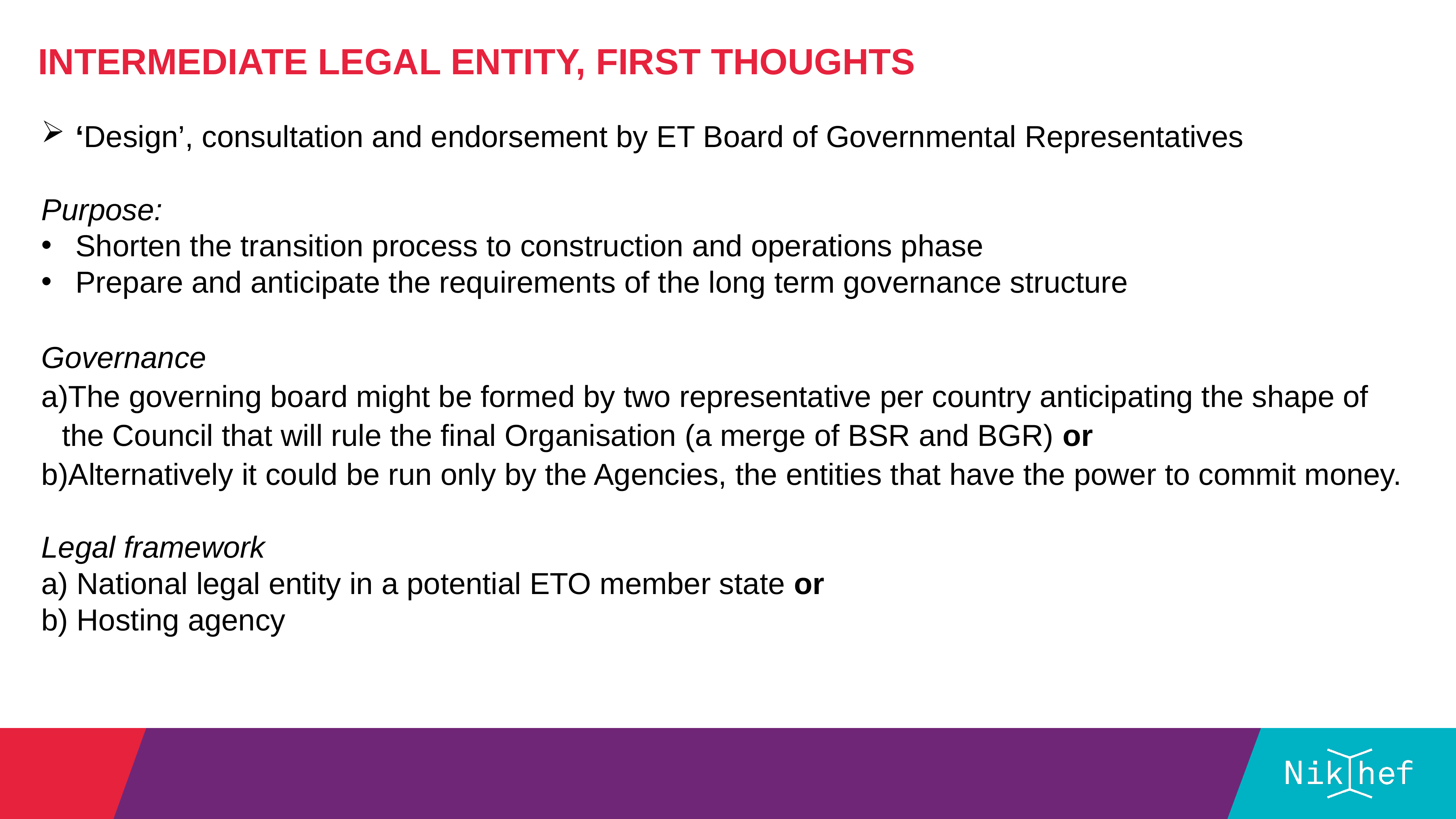

INTERMEDIATE legal entity, first thoughts
‘Design’, consultation and endorsement by ET Board of Governmental Representatives

Purpose:
Shorten the transition process to construction and operations phase
Prepare and anticipate the requirements of the long term governance structure

Governance
The governing board might be formed by two representative per country anticipating the shape of the Council that will rule the final Organisation (a merge of BSR and BGR) or
Alternatively it could be run only by the Agencies, the entities that have the power to commit money.

Legal framework
a) National legal entity in a potential ETO member state or
b) Hosting agency
#